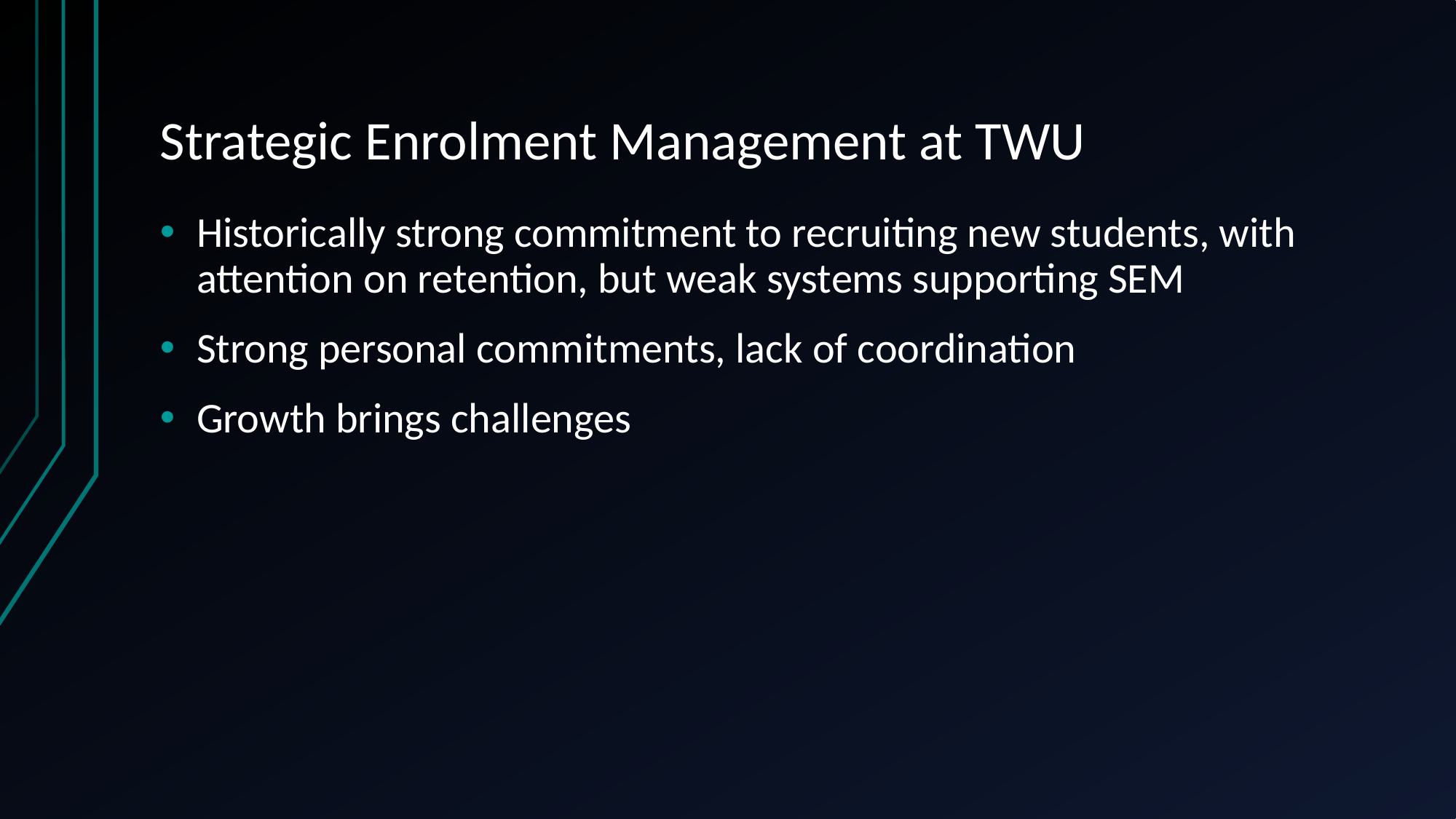

# Strategic Enrolment Management at TWU
Historically strong commitment to recruiting new students, with attention on retention, but weak systems supporting SEM
Strong personal commitments, lack of coordination
Growth brings challenges